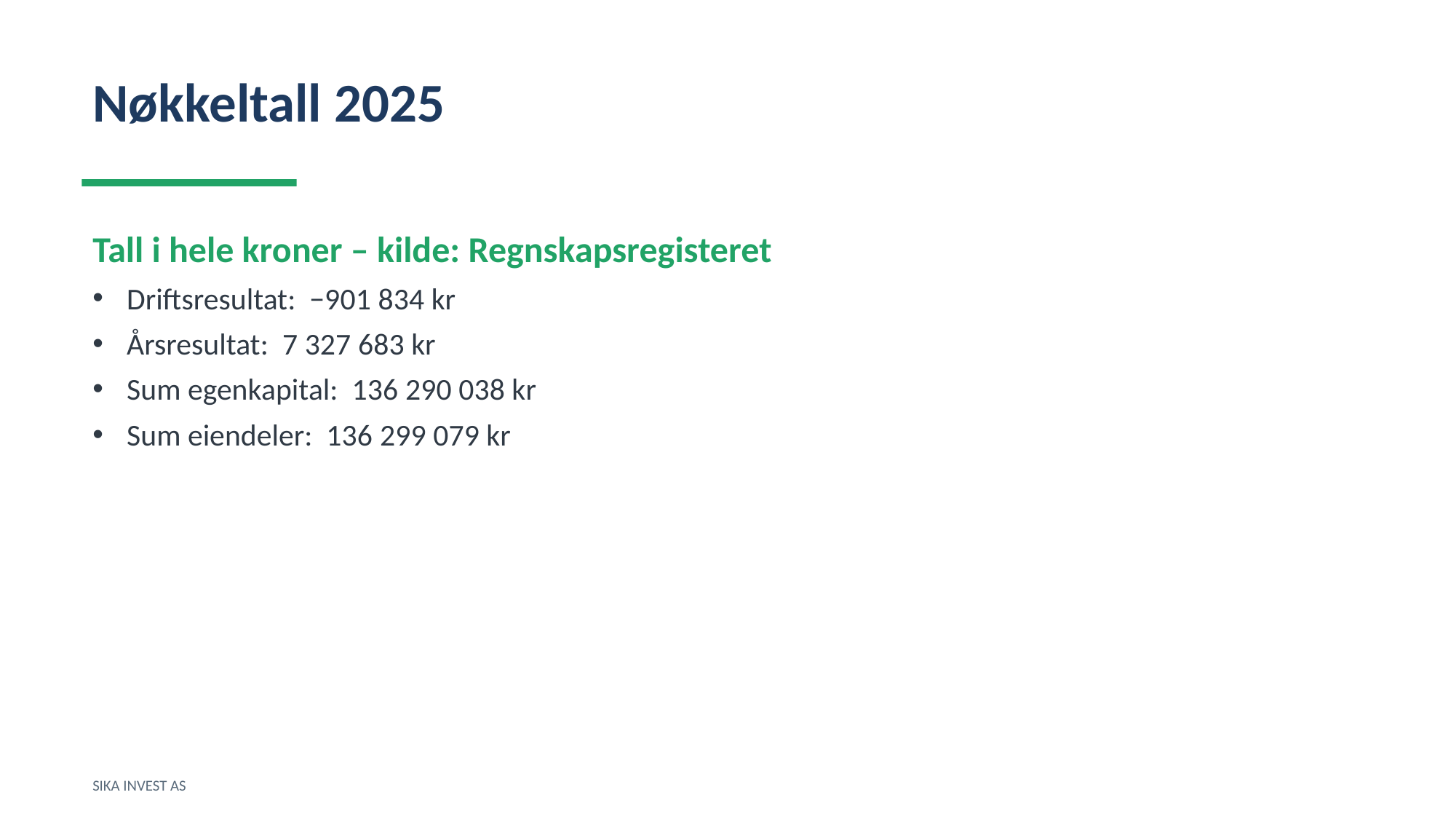

Nøkkeltall 2025

Tall i hele kroner – kilde: Regnskapsregisteret
Driftsresultat:  −901 834 kr
Årsresultat:  7 327 683 kr
Sum egenkapital:  136 290 038 kr
Sum eiendeler:  136 299 079 kr
SIKA INVEST AS